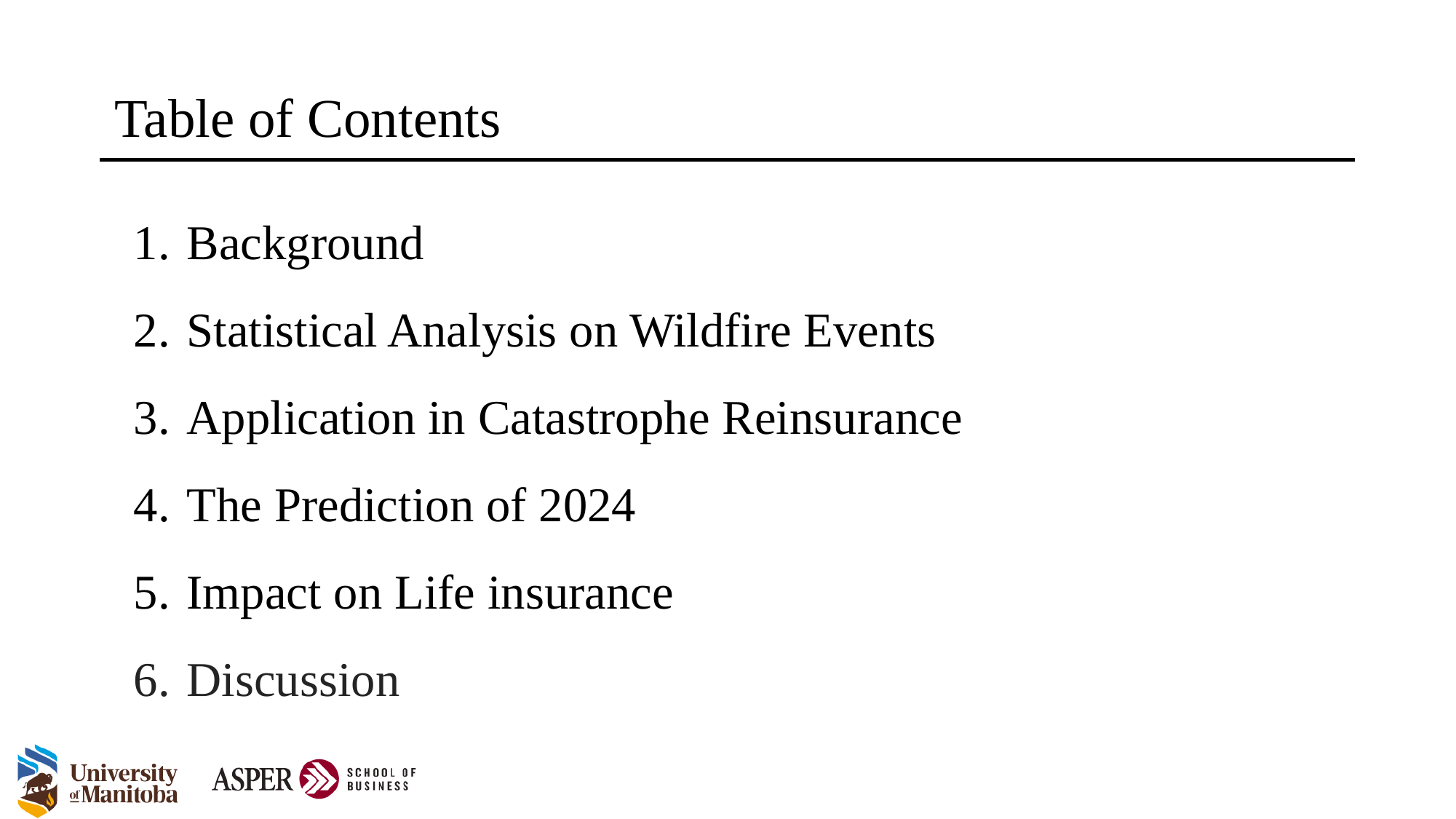

Table of Contents
 Background
 Statistical Analysis on Wildfire Events
 Application in Catastrophe Reinsurance
 The Prediction of 2024
 Impact on Life insurance
 Discussion